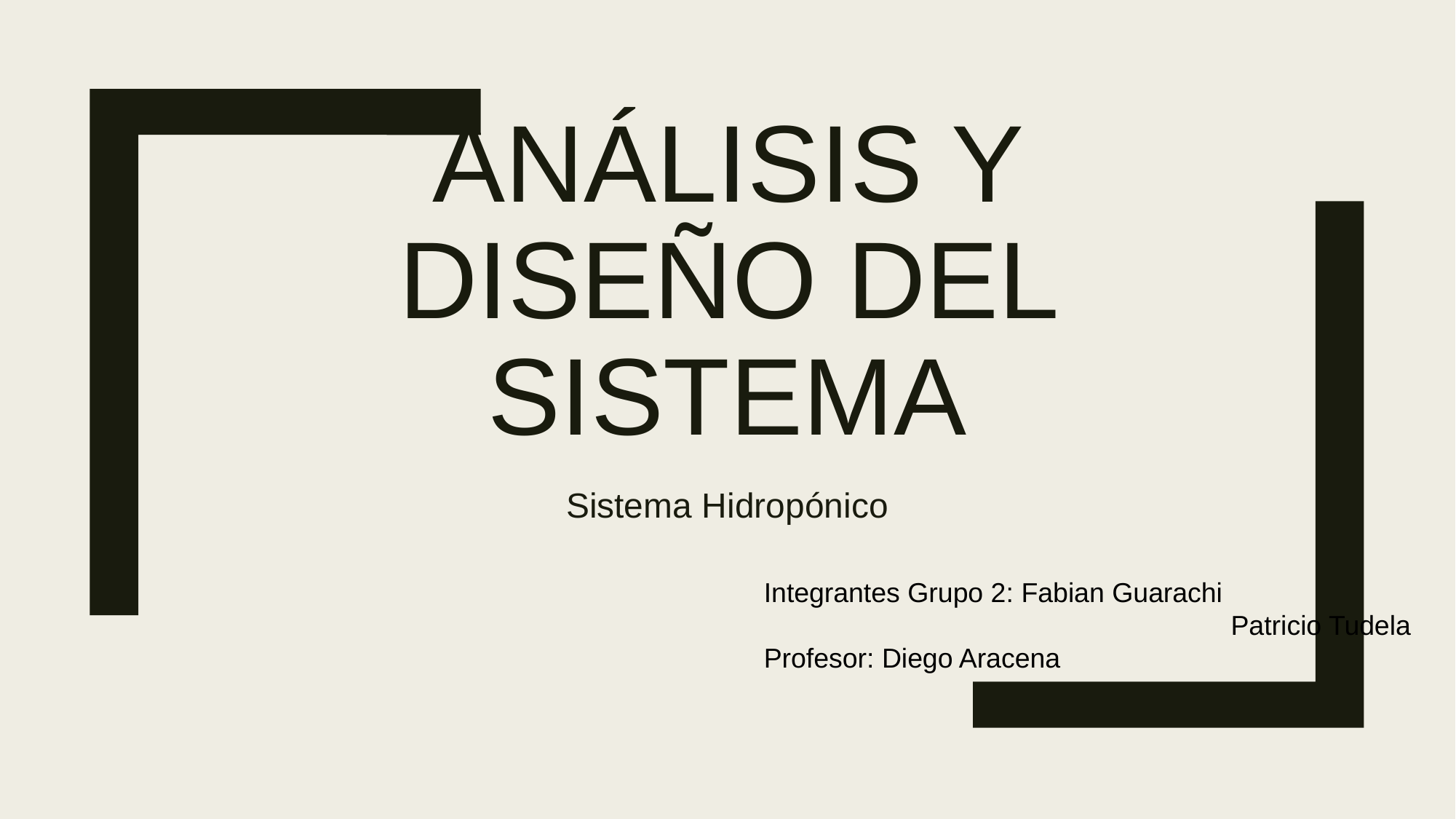

# Análisis y diseño del sistema
Sistema Hidropónico
Integrantes Grupo 2: Fabian Guarachi
				    Patricio Tudela
Profesor: Diego Aracena